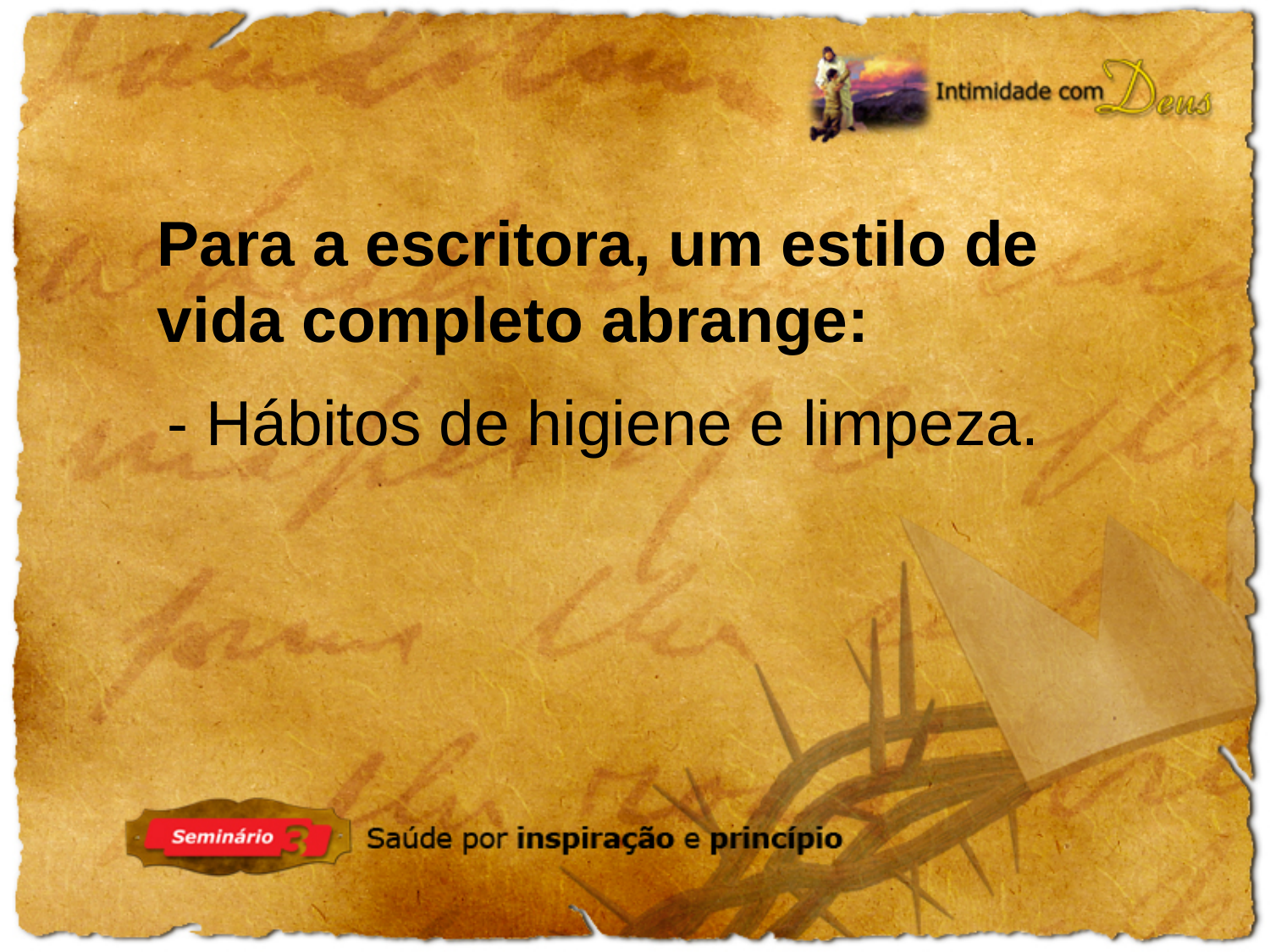

Para a escritora, um estilo de vida completo abrange:
- Hábitos de higiene e limpeza.